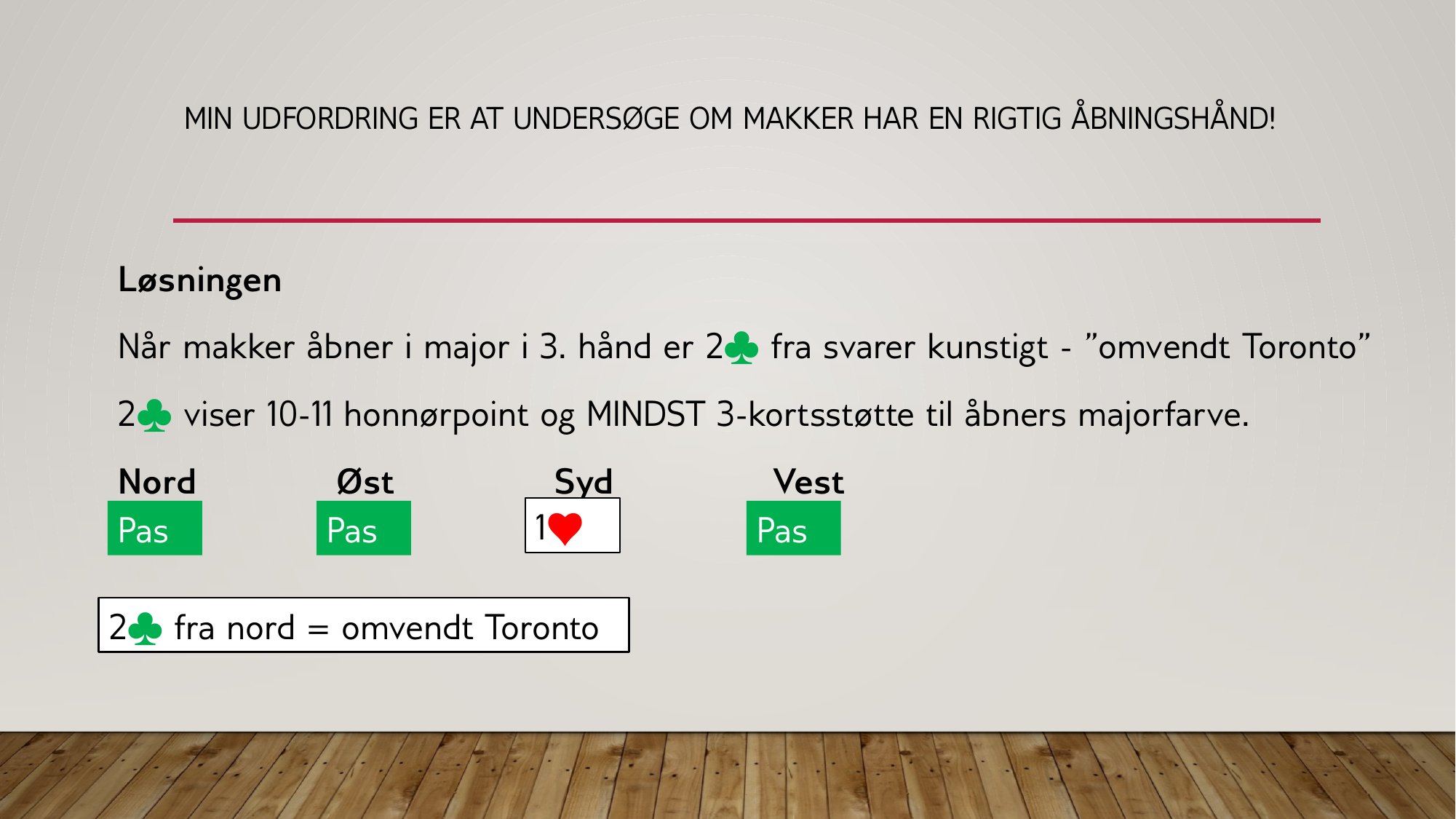

# Min udfordring er At undersøge om makker har en rigtig åbningshånd!
Løsningen
Når makker åbner i major i 3. hånd er 2♣︎ fra svarer kunstigt - ”omvendt Toronto”
2♣︎ viser 10-11 honnørpoint og MINDST 3-kortsstøtte til åbners majorfarve.
Nord		Øst		Syd		Vest

1♥︎
Pas
Pas
Pas
2♣︎ fra nord = omvendt Toronto